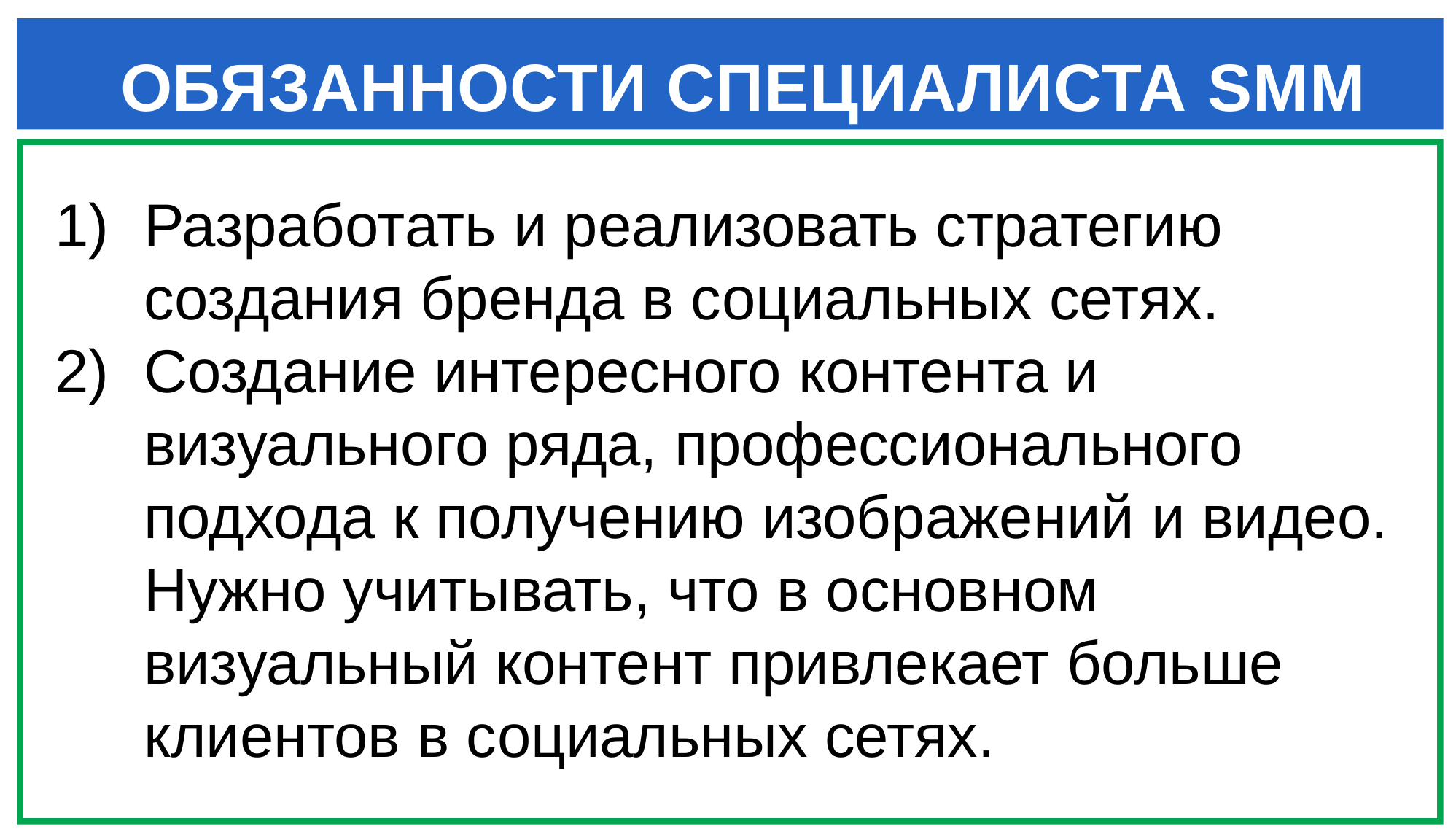

ОБЯЗАННОСТИ СПЕЦИАЛИСТА SMM

Разработать и реализовать стратегию создания бренда в социальных сетях.
Создание интересного контента и визуального ряда, профессионального подхода к получению изображений и видео. Нужно учитывать, что в основном визуальный контент привлекает больше клиентов в социальных сетях.